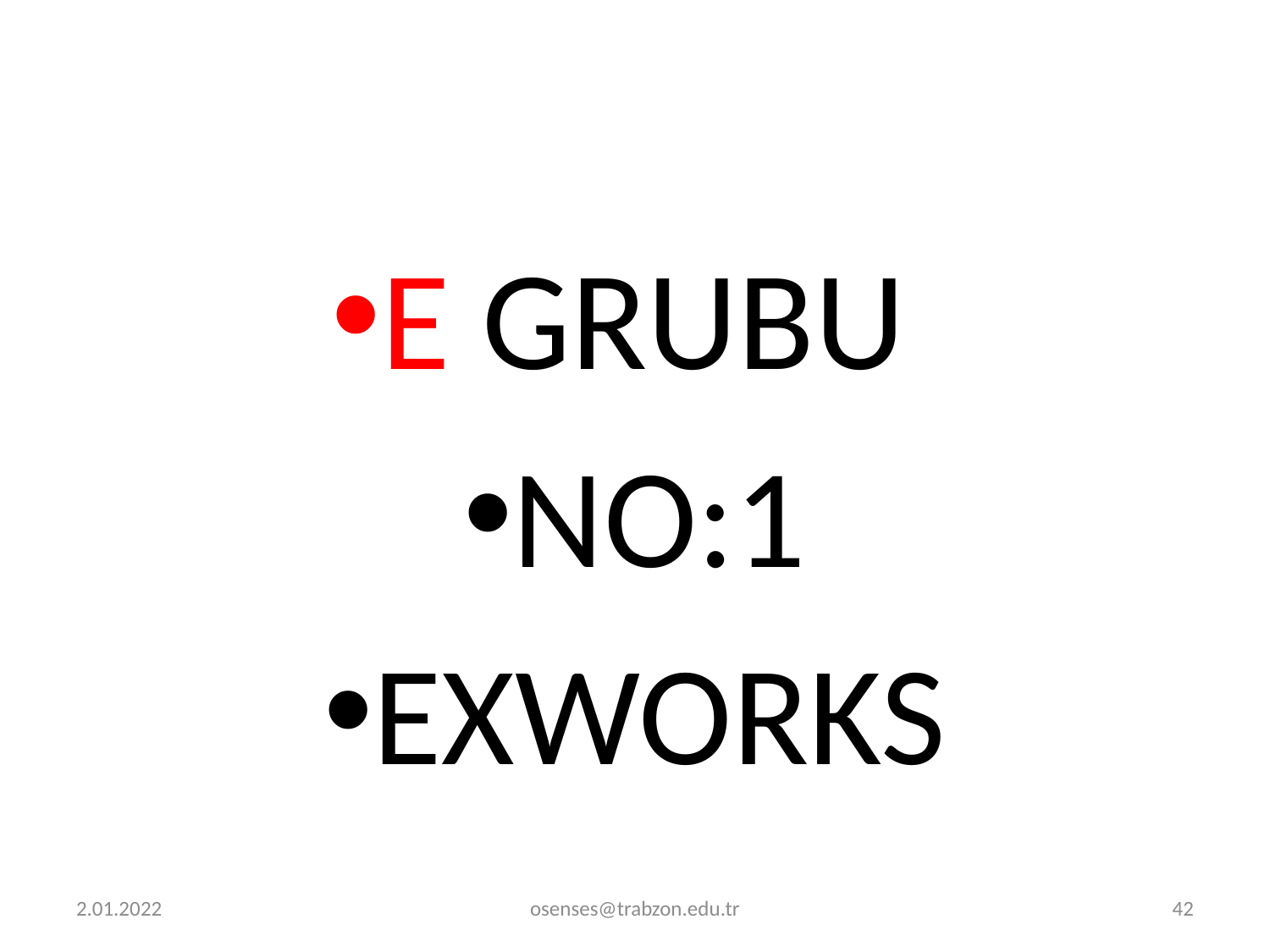

E GRUBU
NO:1
EXWORKS
2.01.2022
osenses@trabzon.edu.tr
42